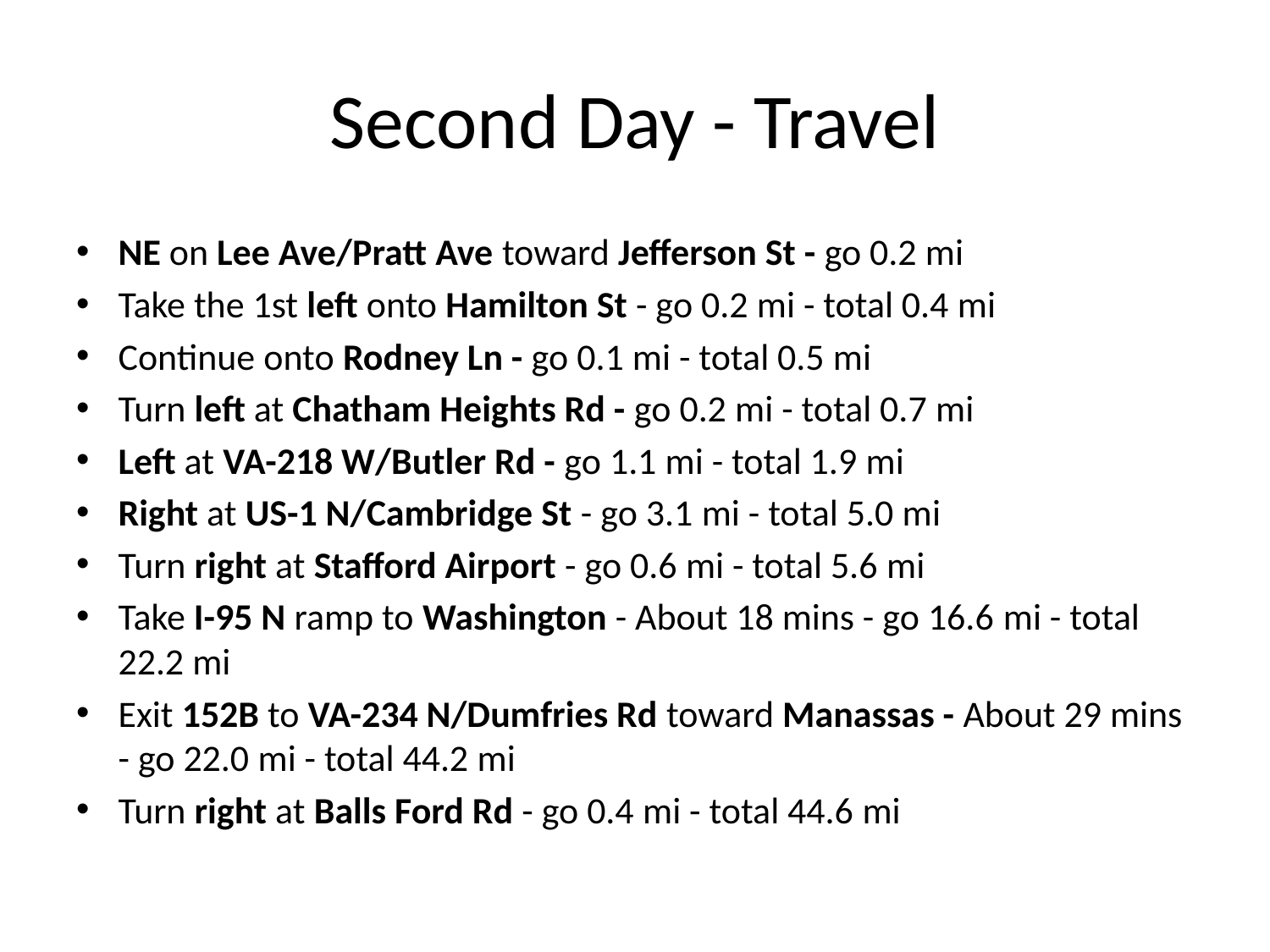

# Second Day - Travel
NE on Lee Ave/Pratt Ave toward Jefferson St - go 0.2 mi
Take the 1st left onto Hamilton St - go 0.2 mi - total 0.4 mi
Continue onto Rodney Ln - go 0.1 mi - total 0.5 mi
Turn left at Chatham Heights Rd - go 0.2 mi - total 0.7 mi
Left at VA-218 W/Butler Rd - go 1.1 mi - total 1.9 mi
Right at US-1 N/Cambridge St - go 3.1 mi - total 5.0 mi
Turn right at Stafford Airport - go 0.6 mi - total 5.6 mi
Take I-95 N ramp to Washington - About 18 mins - go 16.6 mi - total 22.2 mi
Exit 152B to VA-234 N/Dumfries Rd toward Manassas - About 29 mins - go 22.0 mi - total 44.2 mi
Turn right at Balls Ford Rd - go 0.4 mi - total 44.6 mi